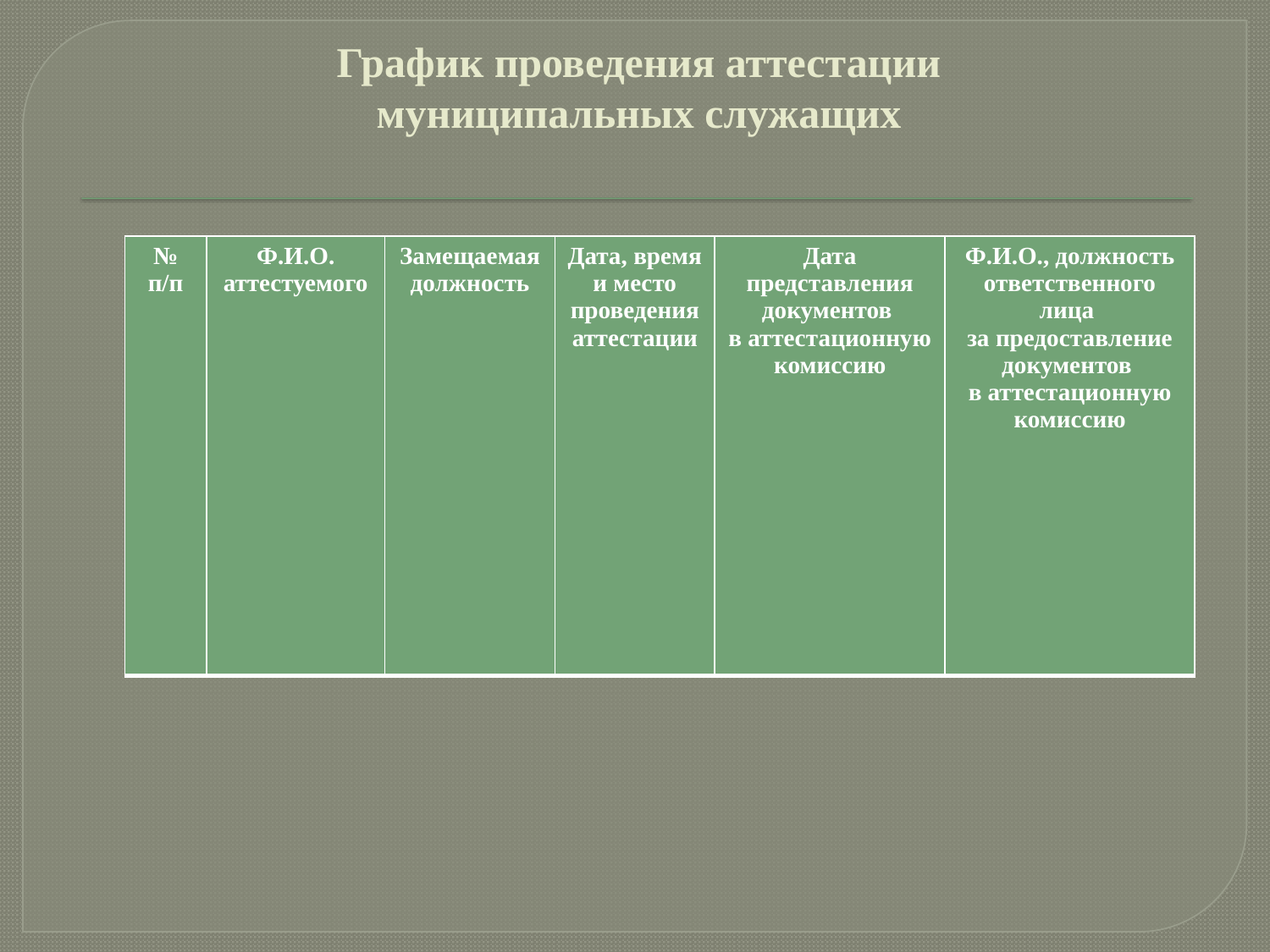

# График проведения аттестации муниципальных служащих

| № п/п | Ф.И.О. аттестуемого | Замещаемая должность | Дата, время и место проведения аттестации | Дата представления документов в аттестационную комиссию | Ф.И.О., должность ответственного лица за предоставление документов в аттестационную комиссию |
| --- | --- | --- | --- | --- | --- |